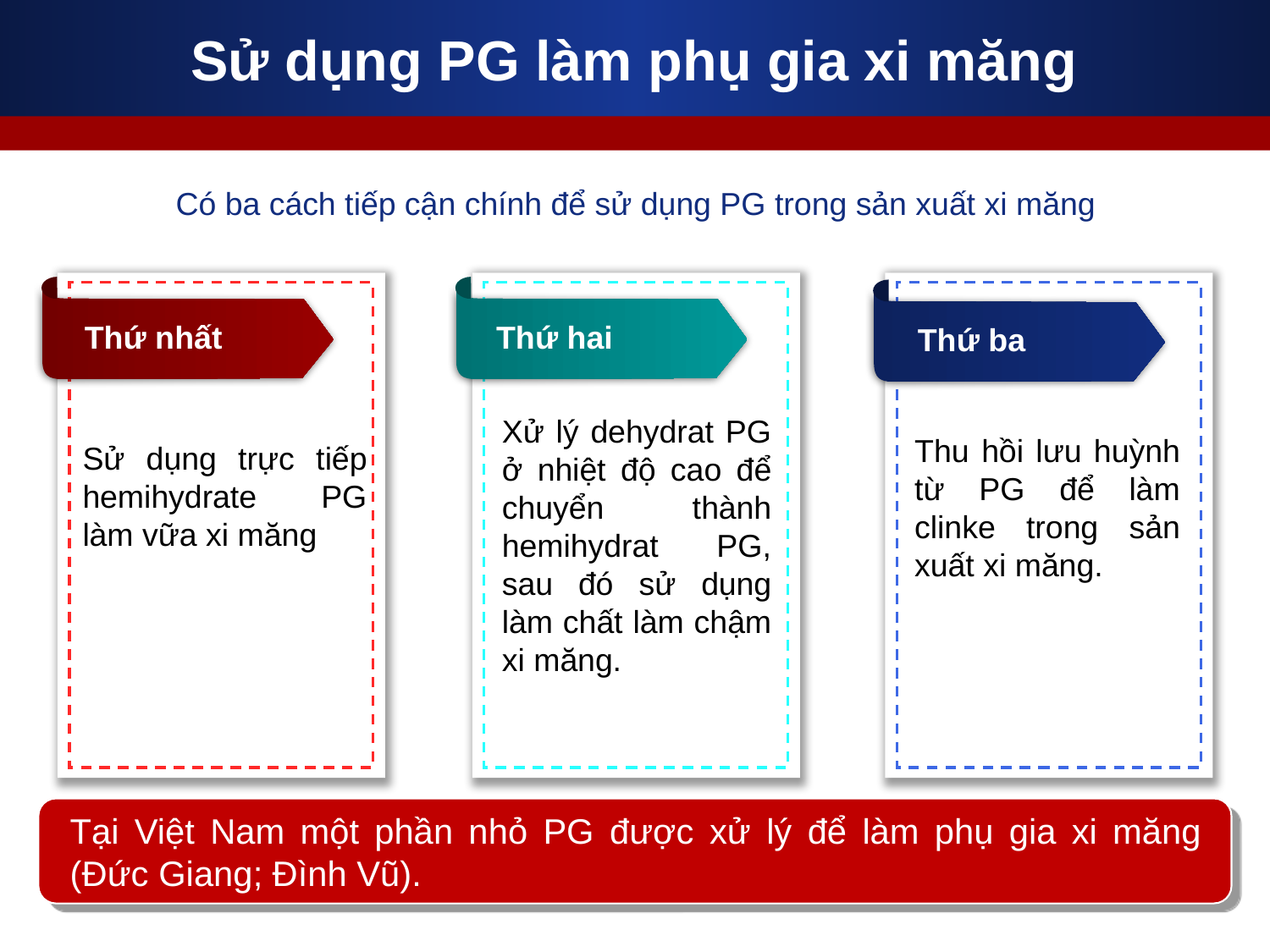

Sử dụng PG làm phụ gia xi măng
Có ba cách tiếp cận chính để sử dụng PG trong sản xuất xi măng

Thứ nhất
Thứ hai
Thứ ba
Xử lý dehydrat PG ở nhiệt độ cao để chuyển thành hemihydrat PG, sau đó sử dụng làm chất làm chậm xi măng.
Thu hồi lưu huỳnh từ PG để làm clinke trong sản xuất xi măng.
Sử dụng trực tiếp hemihydrate PG làm vữa xi măng

Tại Việt Nam một phần nhỏ PG được xử lý để làm phụ gia xi măng (Đức Giang; Đình Vũ).